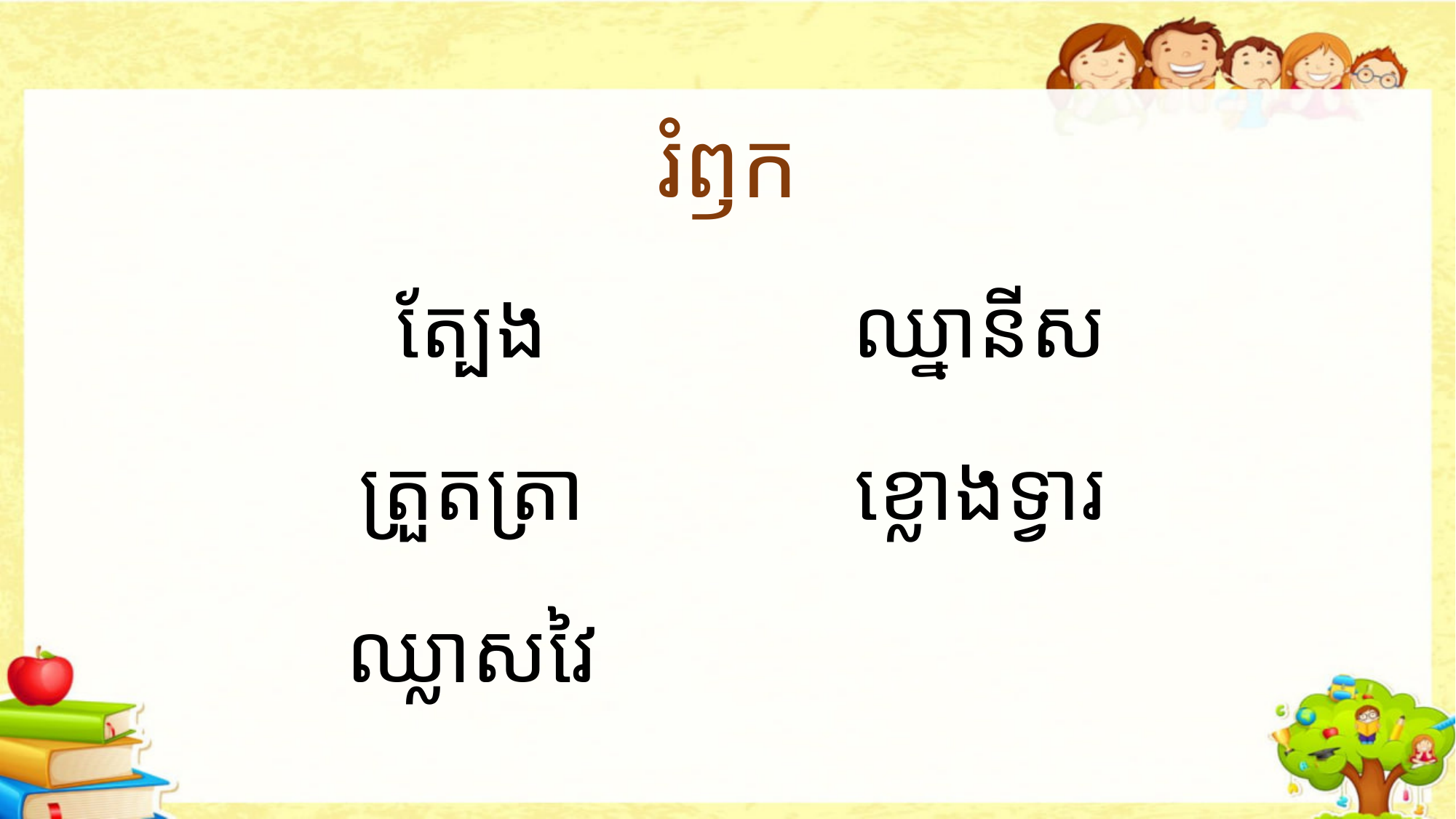

# រំឭក
ត្បែង
ត្រួតត្រា
ឈ្លាសវៃ
ឈ្នានីស
ខ្លោងទ្វារ